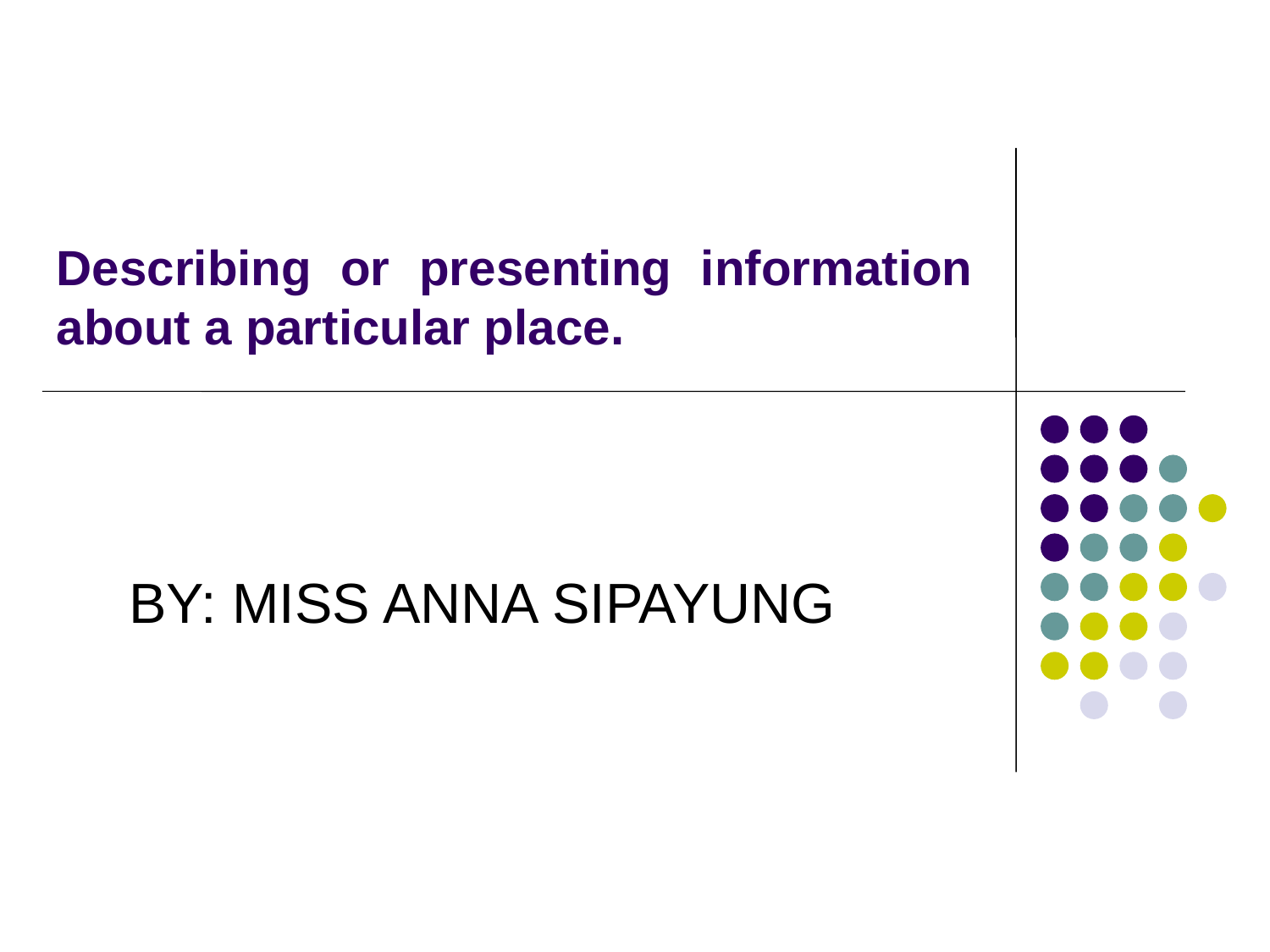

# Describing or presenting information about a particular place.
BY: MISS ANNA SIPAYUNG